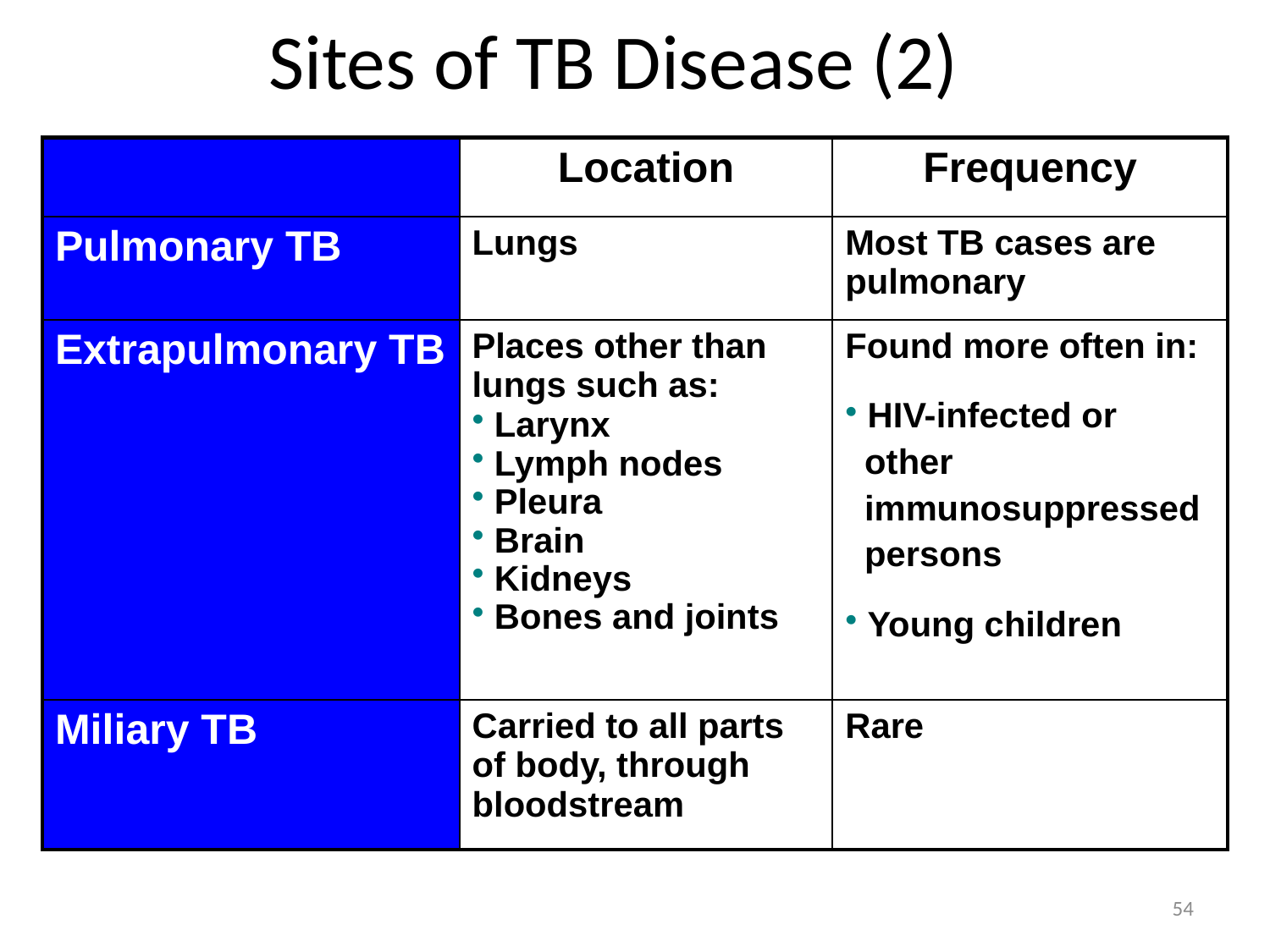

# Sites of TB Disease (2)
|  | Location | Frequency |
| --- | --- | --- |
| Pulmonary TB | Lungs | Most TB cases are pulmonary |
| Extrapulmonary TB | Places other than lungs such as: Larynx Lymph nodes Pleura Brain Kidneys Bones and joints | Found more often in: HIV-infected or other immunosuppressed persons Young children |
| Miliary TB | Carried to all parts of body, through bloodstream | Rare |

54